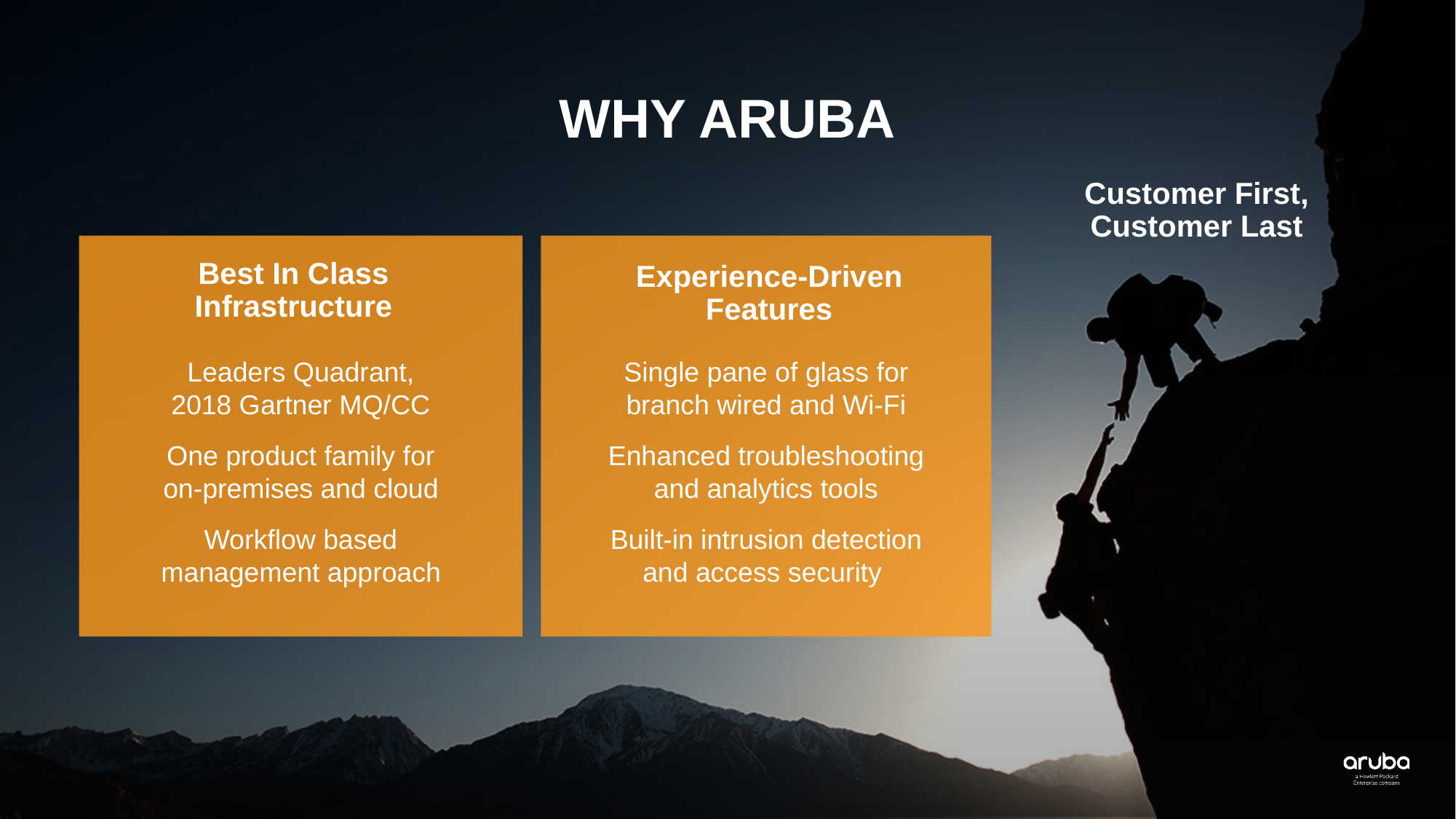

WHY ARUBA
Customer First,
Customer Last

Best In Class Infrastructure
Experience-Driven Features
Leaders Quadrant,
2018 Gartner MQ/CC
One product family for
on-premises and cloud
Workflow based
management approach
Single pane of glass for
branch wired and Wi-Fi
Enhanced troubleshooting
and analytics tools
Built-in intrusion detection and access security